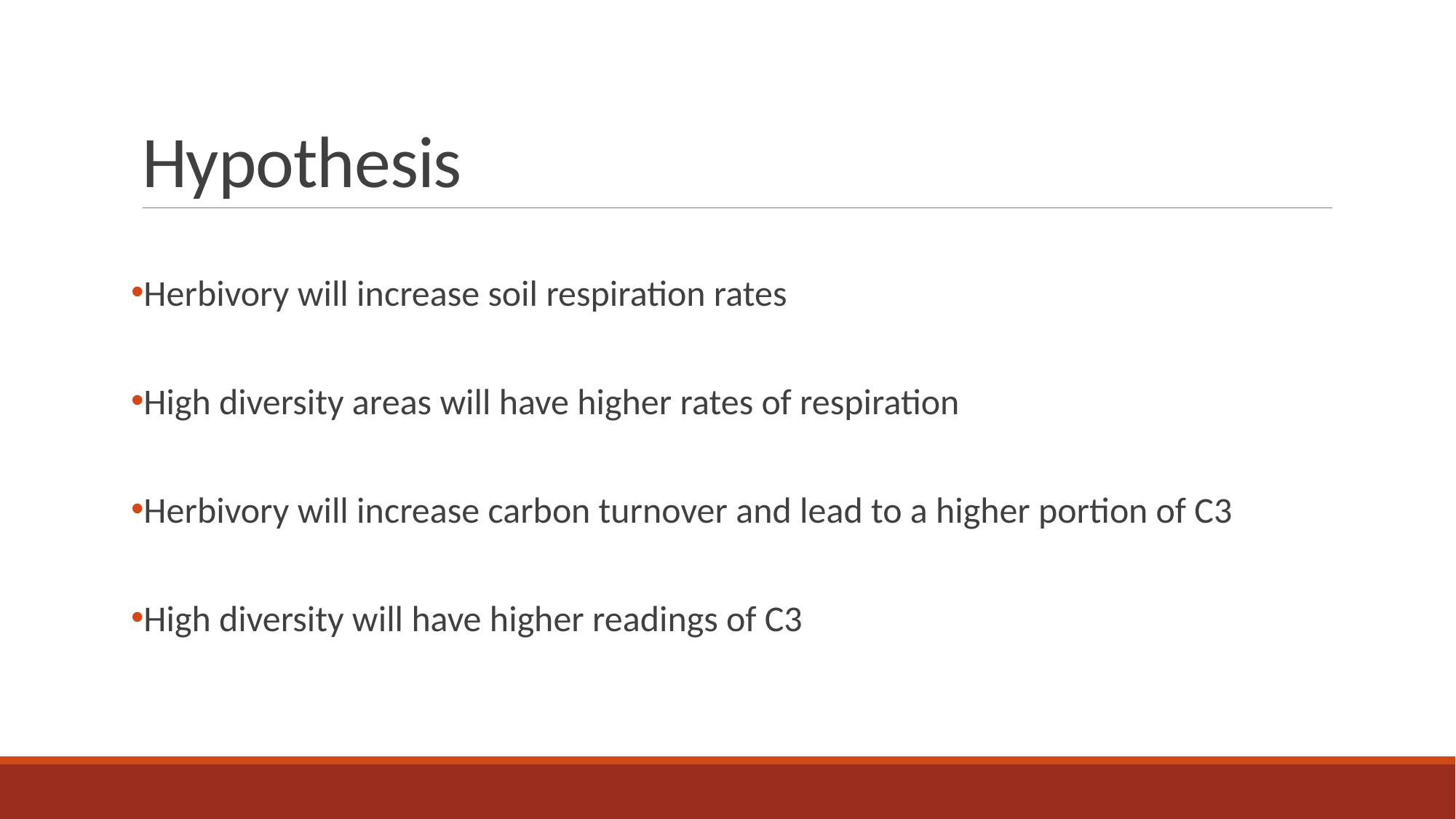

# Hypothesis
Herbivory will increase soil respiration rates
High diversity areas will have higher rates of respiration
Herbivory will increase carbon turnover and lead to a higher portion of C3
High diversity will have higher readings of C3